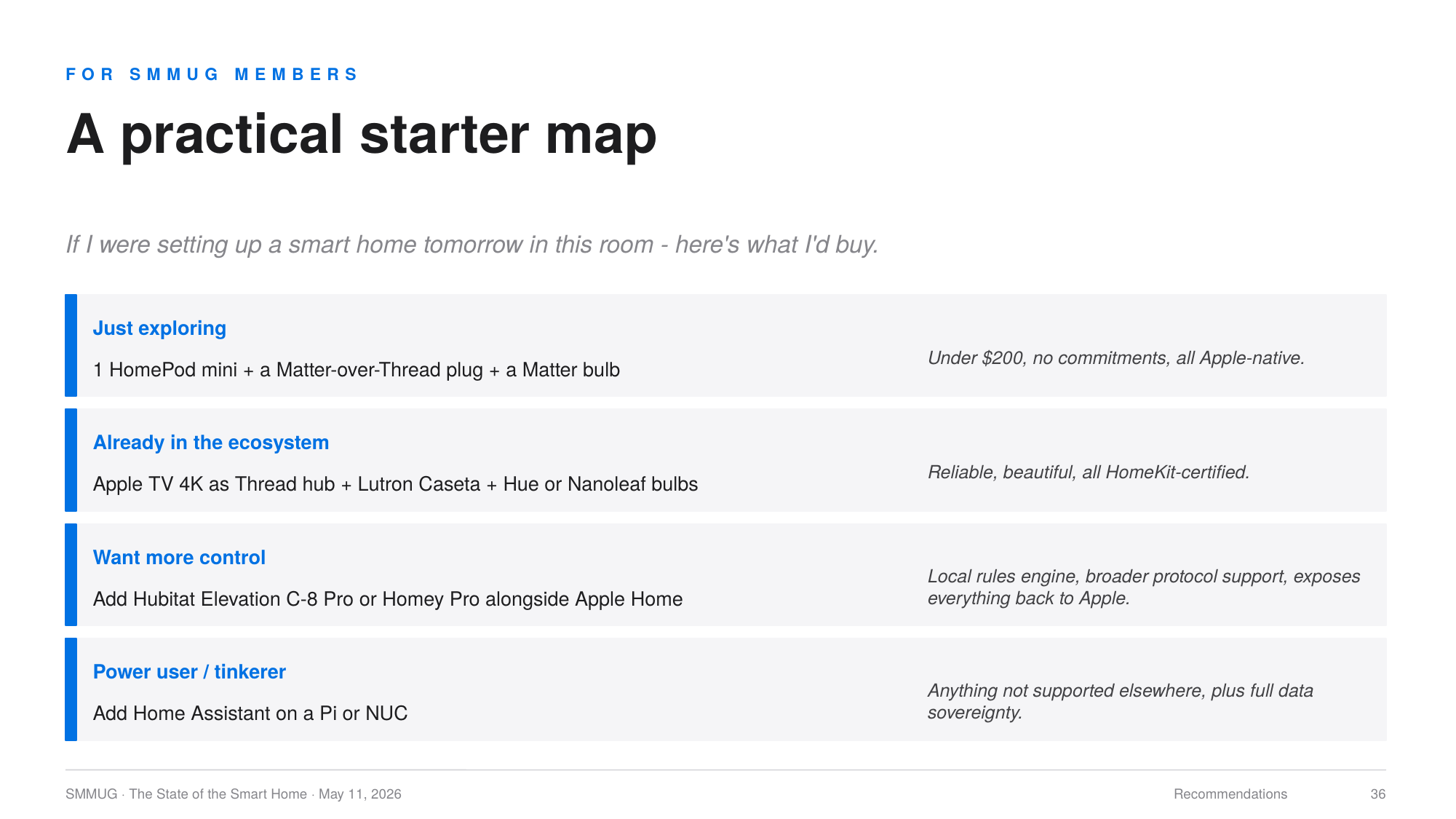

FOR SMMUG MEMBERS
A practical starter map
If I were setting up a smart home tomorrow in this room - here's what I'd buy.

Just exploring
Under $200, no commitments, all Apple-native.
1 HomePod mini + a Matter-over-Thread plug + a Matter bulb

Already in the ecosystem
Reliable, beautiful, all HomeKit-certified.
Apple TV 4K as Thread hub + Lutron Caseta + Hue or Nanoleaf bulbs

Want more control
Local rules engine, broader protocol support, exposes everything back to Apple.
Add Hubitat Elevation C-8 Pro or Homey Pro alongside Apple Home

Power user / tinkerer
Anything not supported elsewhere, plus full data sovereignty.
Add Home Assistant on a Pi or NUC

SMMUG · The State of the Smart Home · May 11, 2026
Recommendations
36